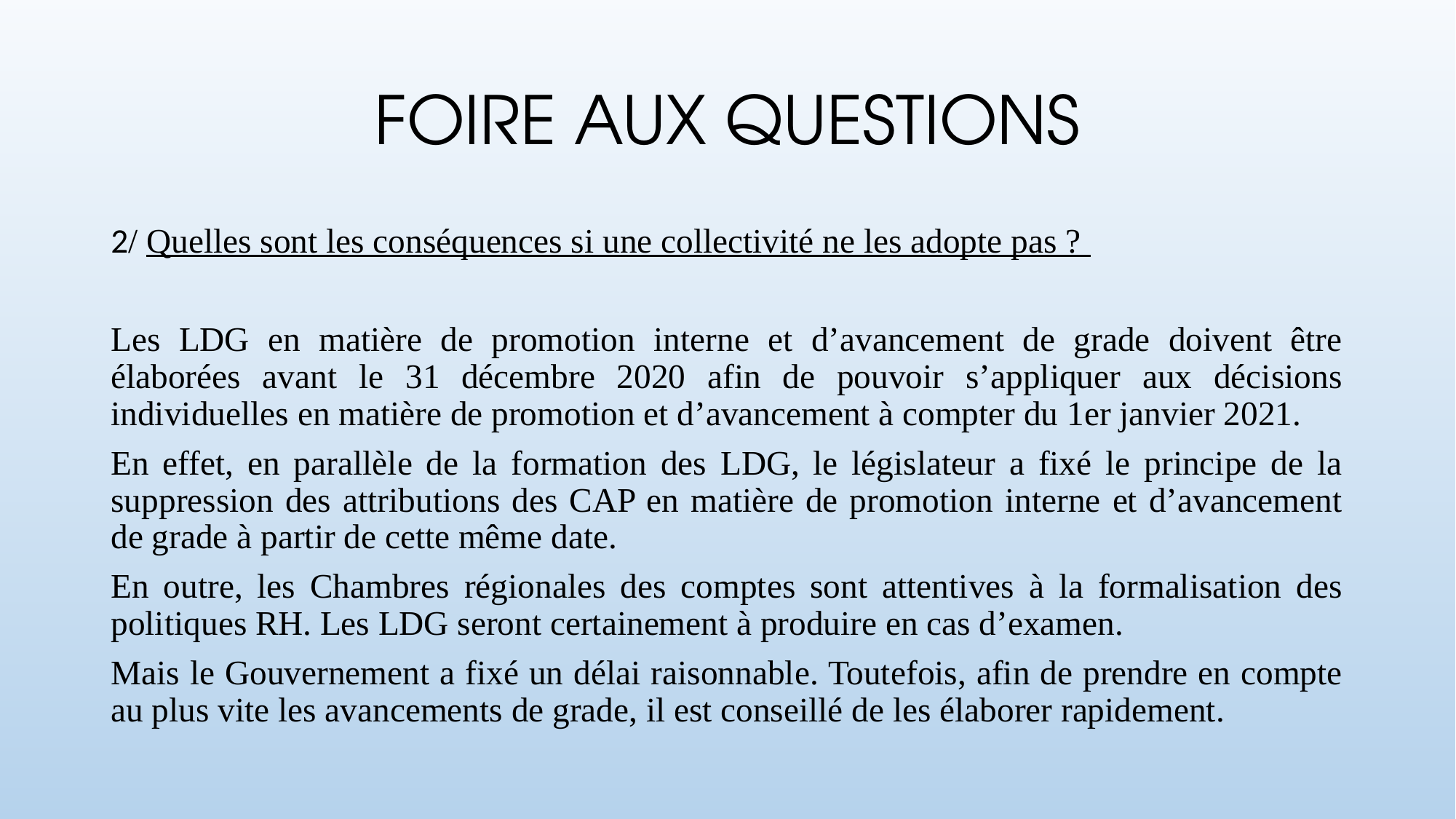

# FOIRE AUX QUESTIONS
2/ Quelles sont les conséquences si une collectivité ne les adopte pas ?

Les LDG en matière de promotion interne et d’avancement de grade doivent être élaborées avant le 31 décembre 2020 afin de pouvoir s’appliquer aux décisions individuelles en matière de promotion et d’avancement à compter du 1er janvier 2021.
En effet, en parallèle de la formation des LDG, le législateur a fixé le principe de la suppression des attributions des CAP en matière de promotion interne et d’avancement de grade à partir de cette même date.
En outre, les Chambres régionales des comptes sont attentives à la formalisation des politiques RH. Les LDG seront certainement à produire en cas d’examen.
Mais le Gouvernement a fixé un délai raisonnable. Toutefois, afin de prendre en compte au plus vite les avancements de grade, il est conseillé de les élaborer rapidement.